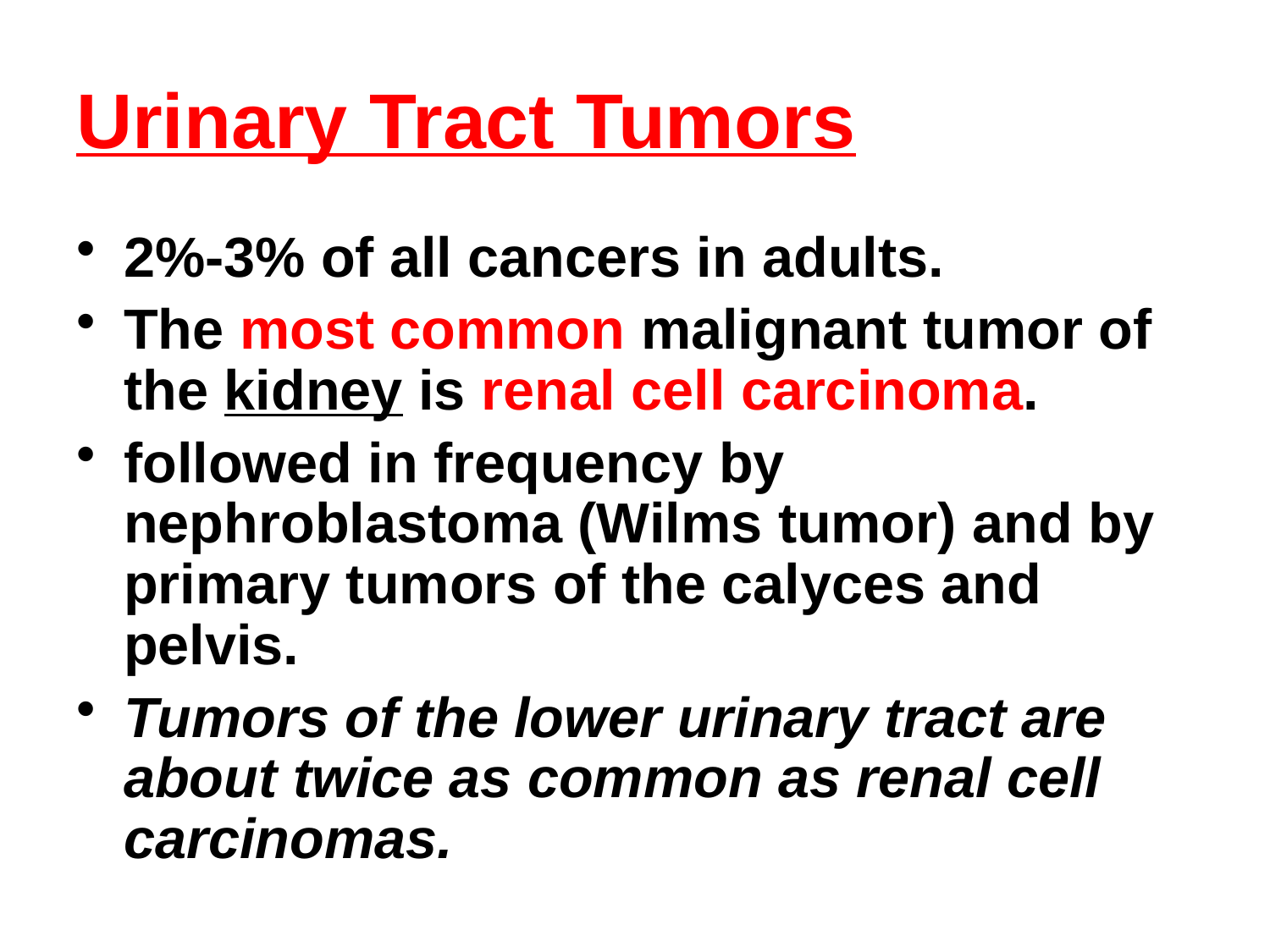

# Urinary Tract Tumors
2%-3% of all cancers in adults.
The most common malignant tumor of the kidney is renal cell carcinoma.
followed in frequency by nephroblastoma (Wilms tumor) and by primary tumors of the calyces and pelvis.
Tumors of the lower urinary tract are about twice as common as renal cell carcinomas.